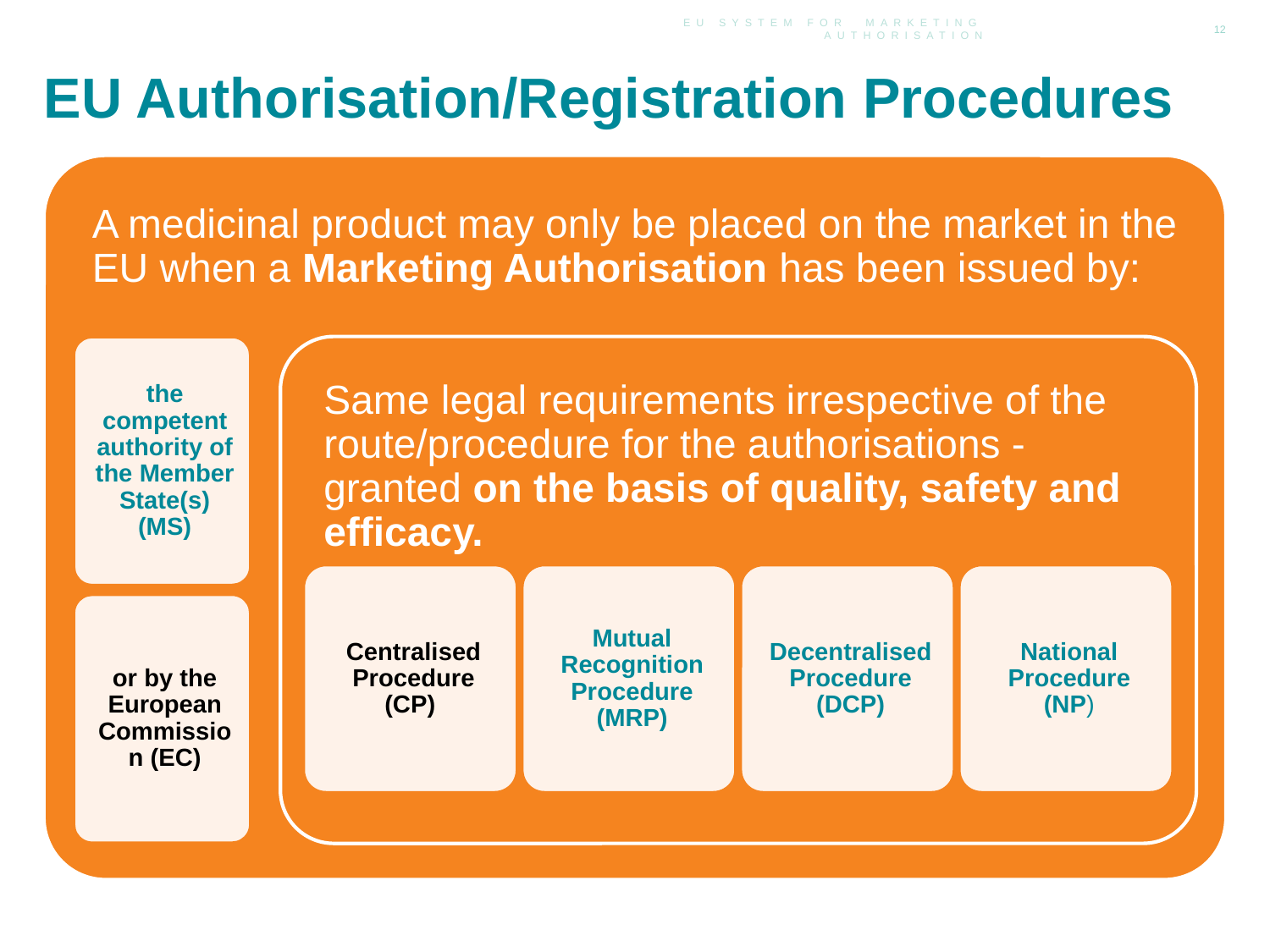

EU System for  Marketing Authorisation
12
# EU Authorisation/Registration Procedures
A medicinal product may only be placed on the market in the EU when a Marketing Authorisation has been issued by:
the competent authority of the Member State(s) (MS)
or by the European Commission (EC)
Same legal requirements irrespective of the route/procedure for the authorisations - granted on the basis of quality, safety and efficacy.
Centralised Procedure (CP)
Mutual Recognition Procedure (MRP)
Decentralised Procedure (DCP)
National Procedure (NP)